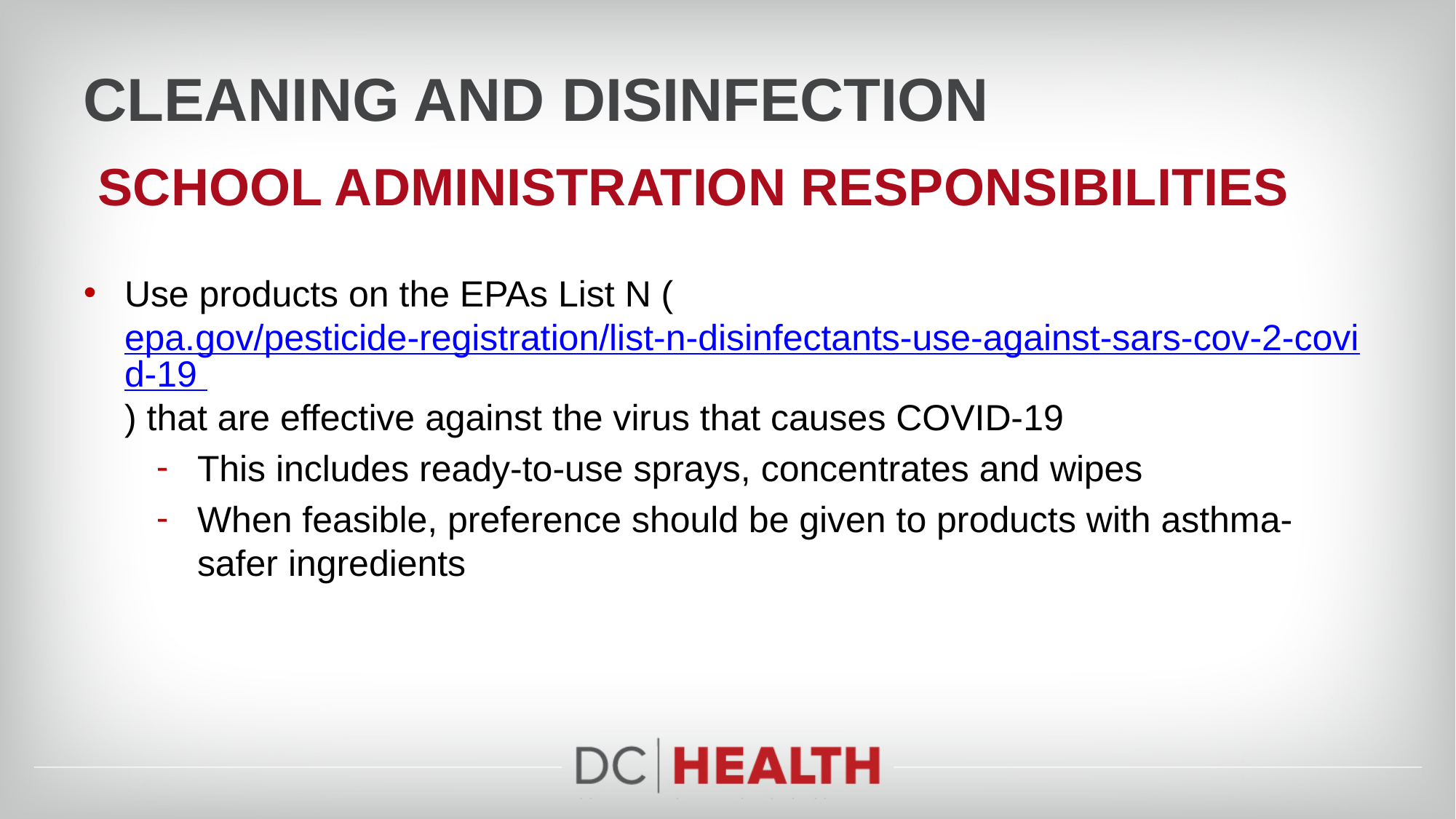

# CLEANING AND DISINFECTION
 school administration responsibilities
Use products on the EPAs List N (epa.gov/pesticide-registration/list-n-disinfectants-use-against-sars-cov-2-covid-19 ) that are effective against the virus that causes COVID-19
This includes ready-to-use sprays, concentrates and wipes
When feasible, preference should be given to products with asthma-safer ingredients